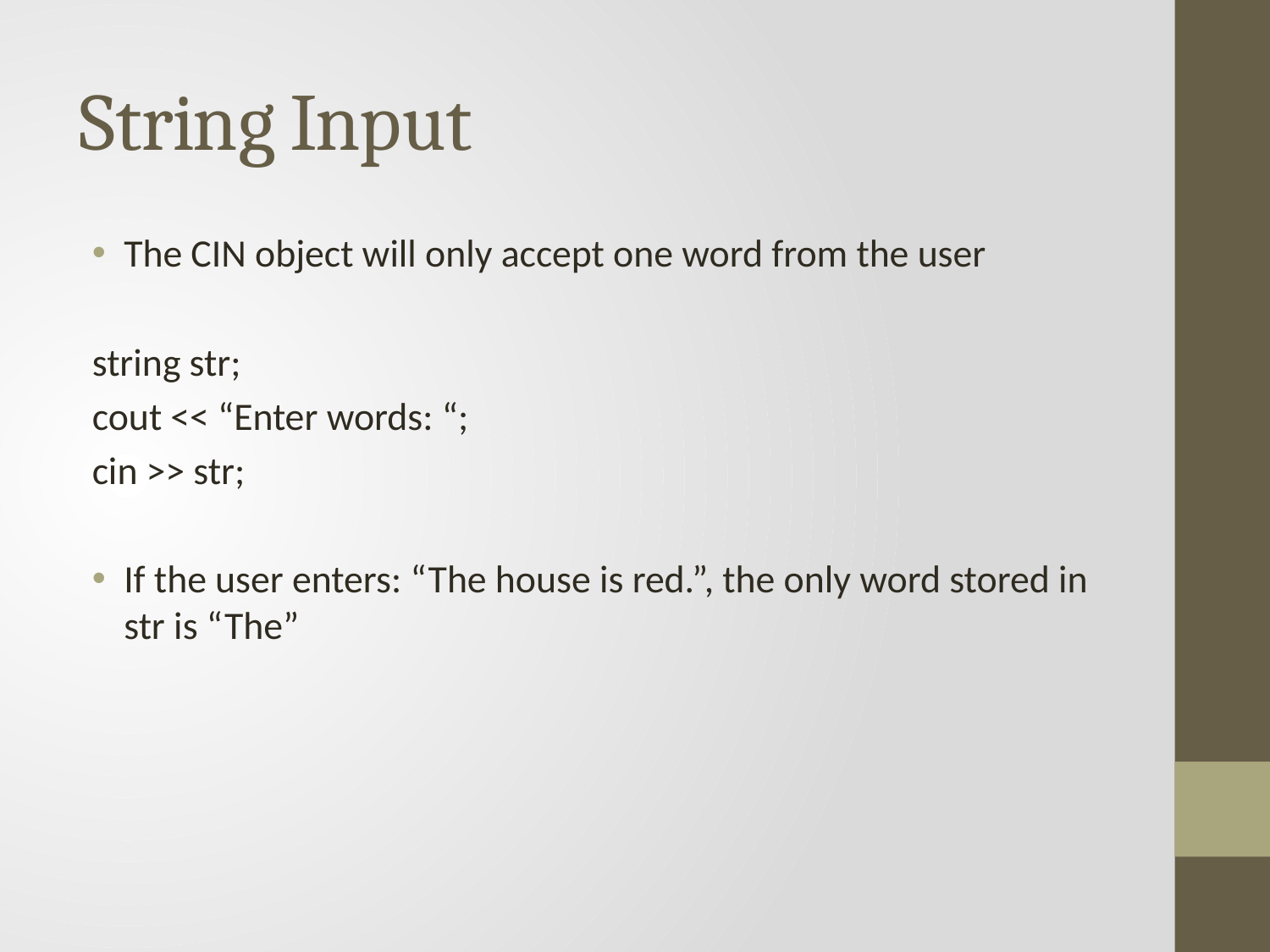

# String Input
The CIN object will only accept one word from the user

string str;
cout << “Enter words: “;
cin >> str;

If the user enters: “The house is red.”, the only word stored in str is “The”